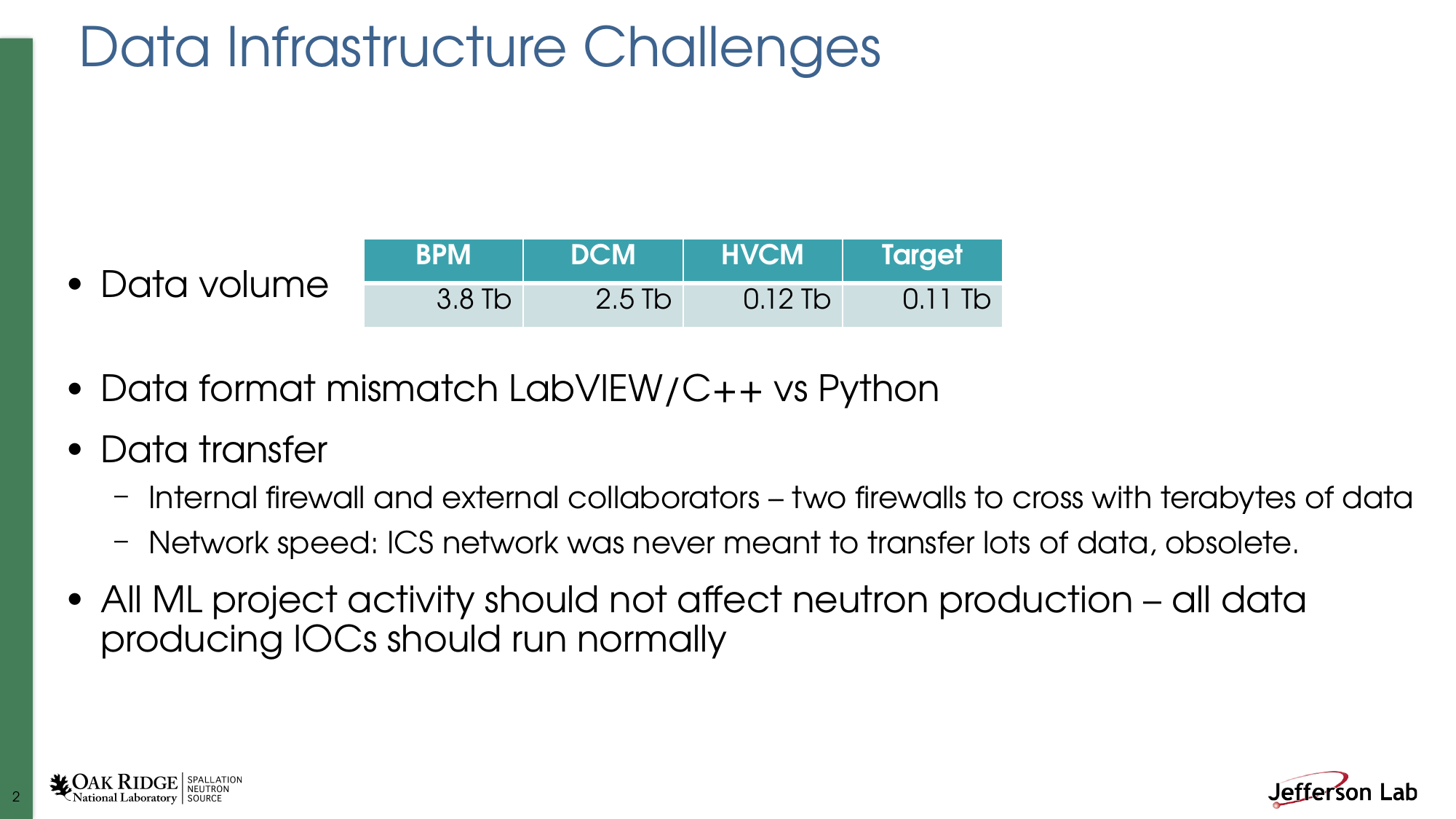

# Data Infrastructure Challenges
| BPM | DCM | HVCM | Target |
| --- | --- | --- | --- |
| 3.8 Tb | 2.5 Tb | 0.12 Tb | 0.11 Tb |
Data volume
Data format mismatch LabVIEW/C++ vs Python
Data transfer
Internal firewall and external collaborators – two firewalls to cross with terabytes of data
Network speed: ICS network was never meant to transfer lots of data, obsolete.
All ML project activity should not affect neutron production – all data producing IOCs should run normally